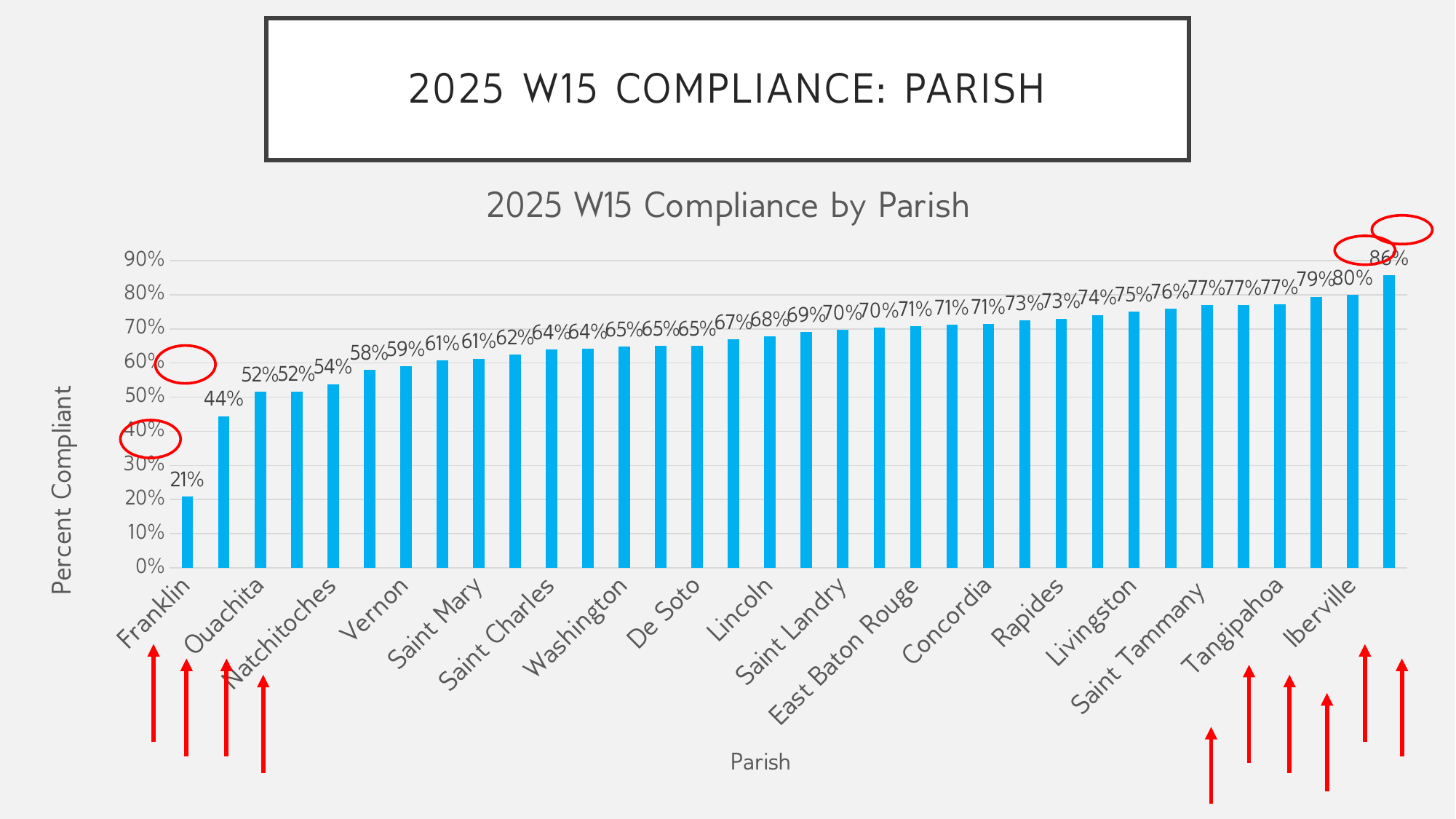

# 2025 W15 compliance: parish

### Chart: 2025 W15 Compliance by Parish

| Category | Percent Compliance  |
|---|---|
| Franklin | 0.2083 |
| Webster | 0.4444 |
| Ouachita | 0.5152 |
| Calcasieu  | 0.5167 |
| Natchitoches | 0.53846 |
| Acadia  | 0.5806 |
| Vernon | 0.5909 |
| Morehouse | 0.6071 |
| Saint Mary | 0.6129 |
| Caddo | 0.6243 |
| Saint Charles | 0.64 |
| Lafourche | 0.641 |
| Washington | 0.6486 |
| Avoyelles | 0.65 |
| De Soto | 0.65 |
| Orleans | 0.6698 |
| Lincoln | 0.6786 |
| Bossier | 0.6901 |
| Saint Landry | 0.6974 |
| Terrebonne | 0.7045 |
| East Baton Rouge | 0.7079 |
| Lafayette | 0.7121 |
| Concordia | 0.7143 |
| Iberia | 0.725 |
| Rapides | 0.73 |
| St John the Baptist | 0.7407 |
| Livingston | 0.75 |
| Jefferson | 0.76 |
| Saint Tammany  | 0.7692 |
| Ascension | 0.77 |
| Tangipahoa | 0.7714 |
| Saint Martin  | 0.7941 |
| Iberville | 0.8 |
| Vermilion | 0.8571 |